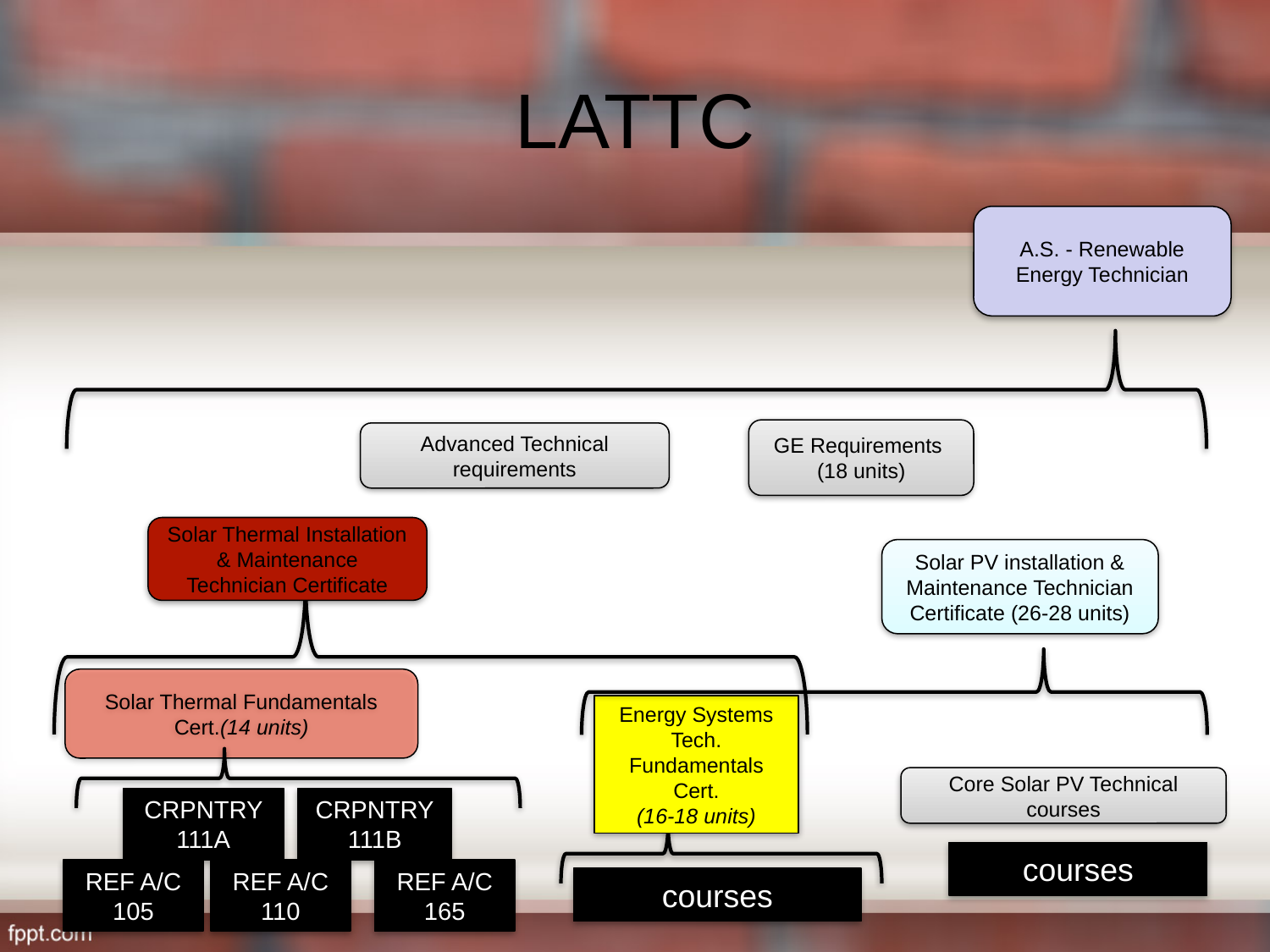

# LATTC

A.S. - Renewable Energy Technician

GE Requirements
(18 units)
Advanced Technical requirements
Solar Thermal Installation & Maintenance Technician Certificate
Solar PV installation & Maintenance Technician Certificate (26-28 units)

Solar Thermal Fundamentals Cert.(14 units)

Energy Systems Tech. Fundamentals Cert.
(16-18 units)
Core Solar PV Technical courses
CRPNTRY 111A
CRPNTRY
111B
courses
REF A/C 165
REF A/C 105
REF A/C 110
courses